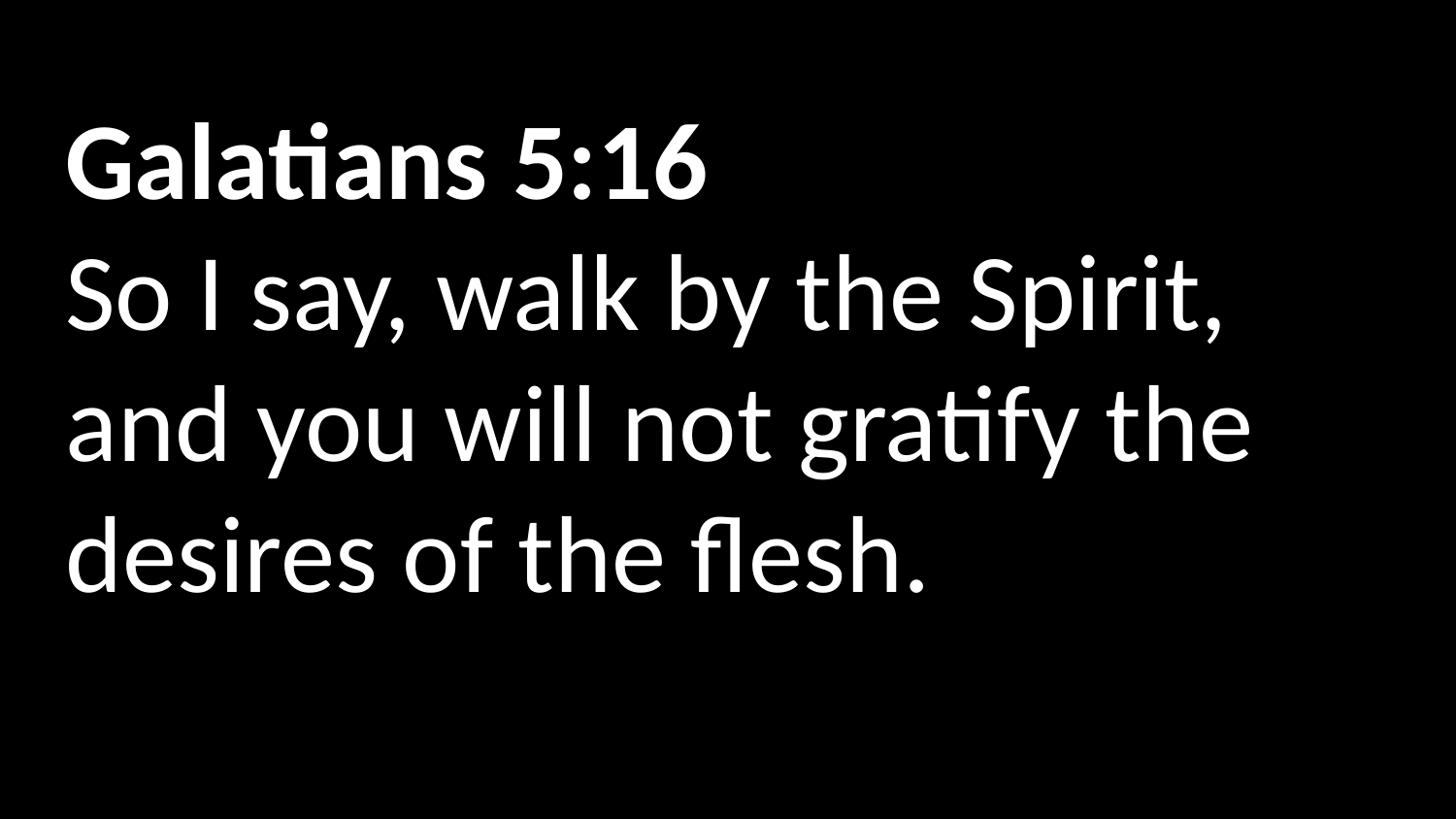

Galatians 5:16
So I say, walk by the Spirit,  and you will not gratify the desires of the flesh.